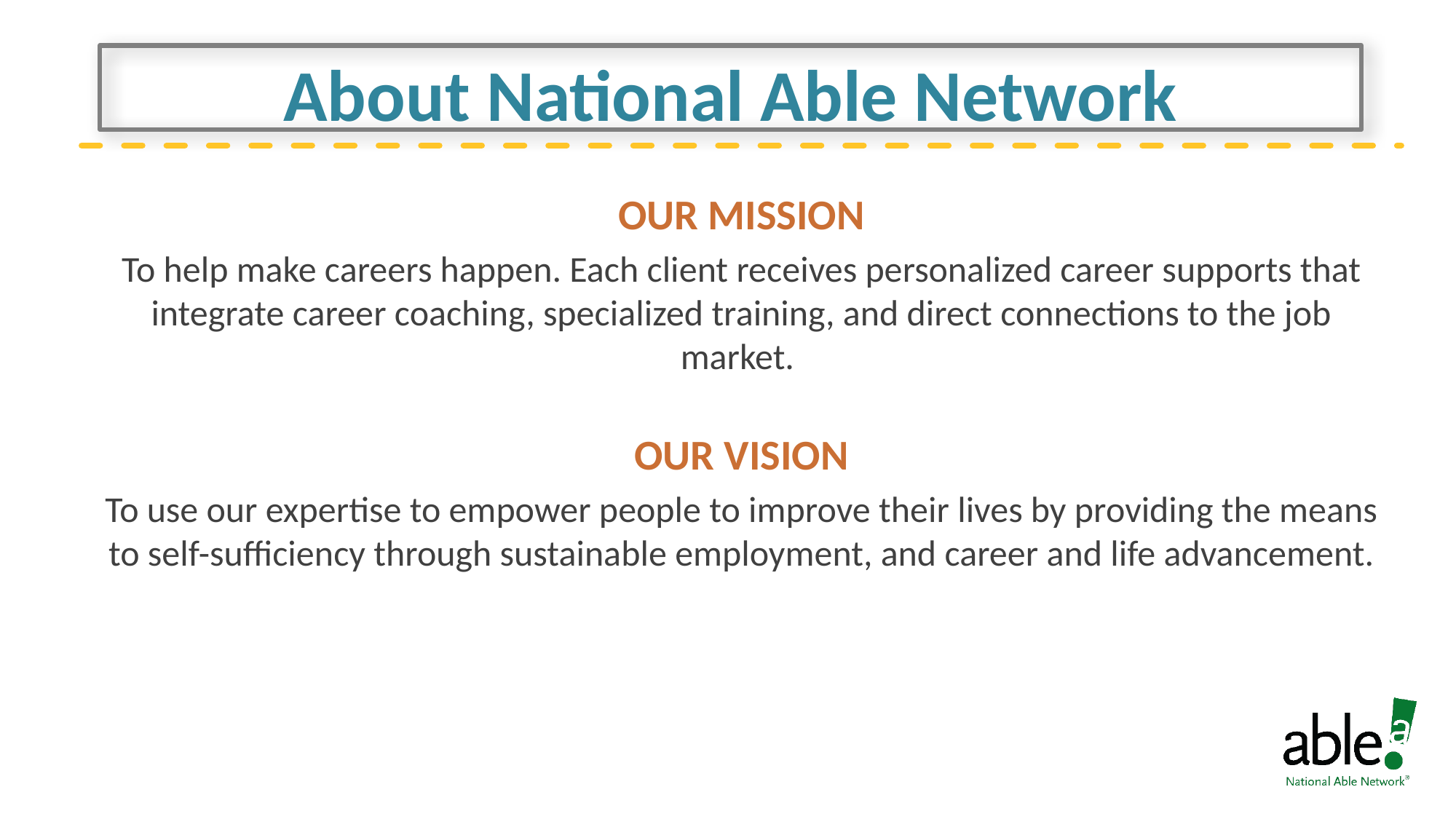

About National Able Network

Our MISSION
To help make careers happen. Each client receives personalized career supports that integrate career coaching, specialized training, and direct connections to the job market.

Our Vision
To use our expertise to empower people to improve their lives by providing the means to self-sufficiency through sustainable employment, and career and life advancement.